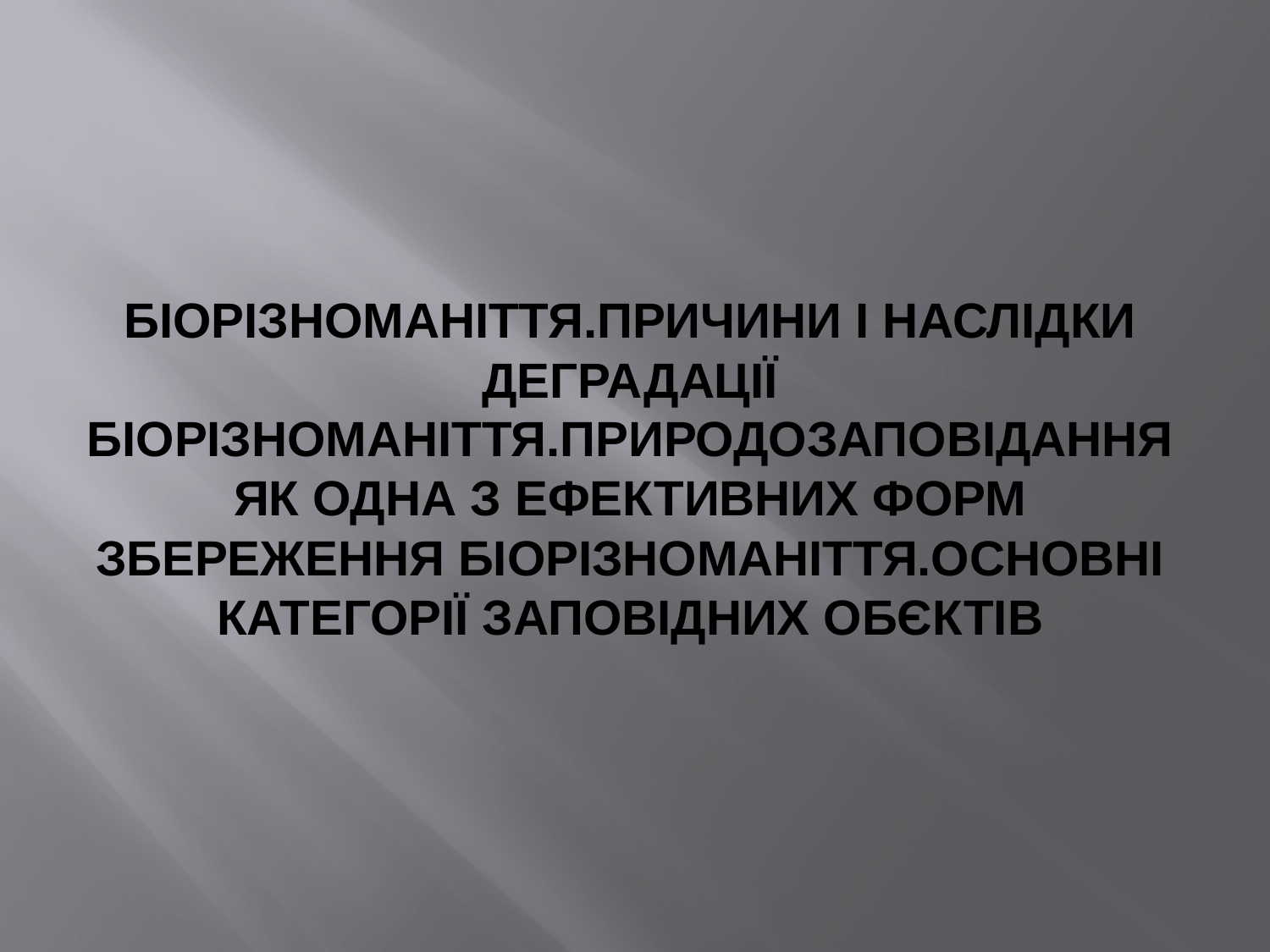

# Біорізноманіття.Причини і наслідки деградації біорізноманіття.природозаповідання як одна з ефективних форм збереження біорізноманіття.основні категорії заповідних обєктів